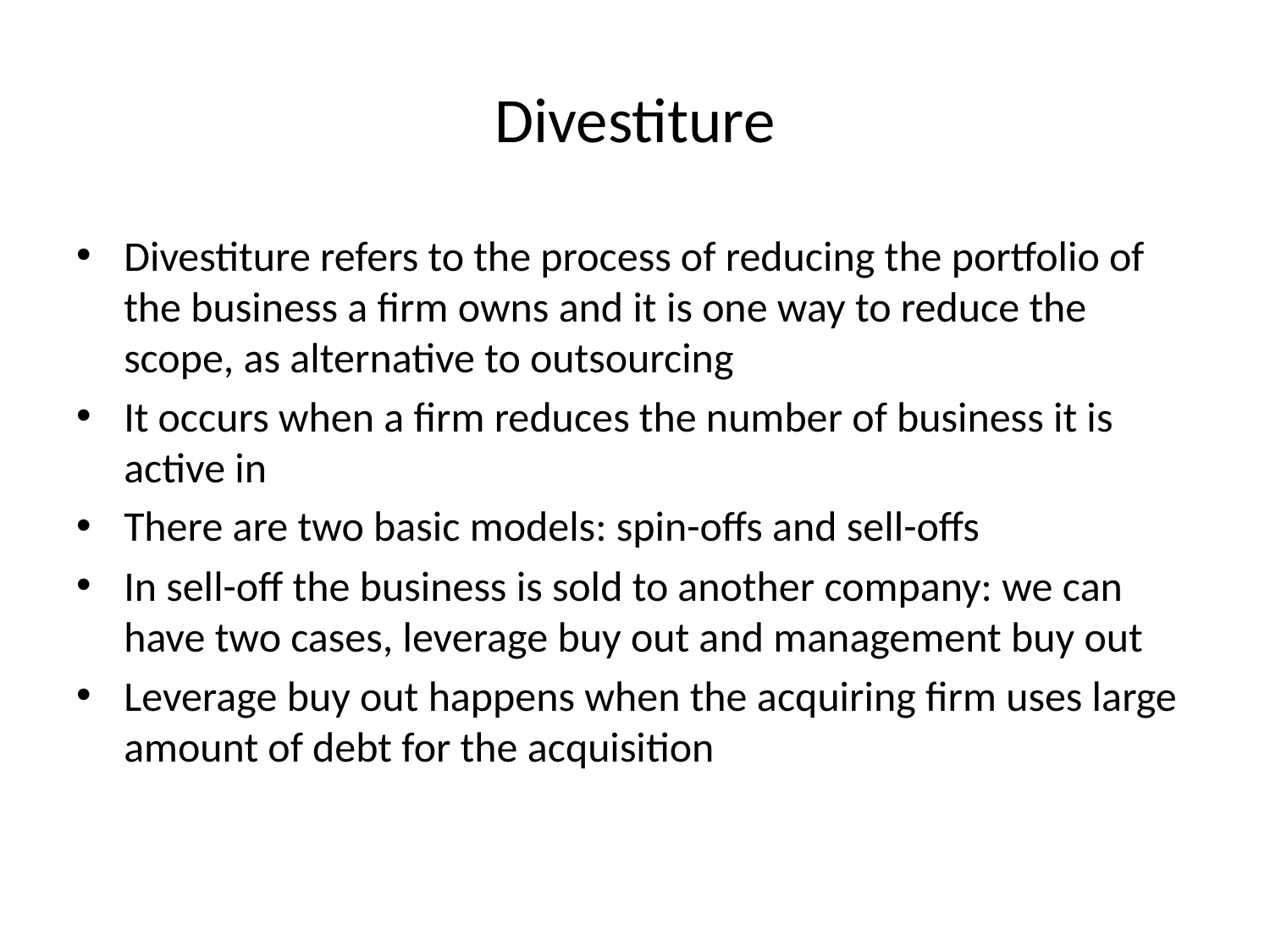

# Divestiture
Divestiture refers to the process of reducing the portfolio of the business a firm owns and it is one way to reduce the scope, as alternative to outsourcing
It occurs when a firm reduces the number of business it is active in
There are two basic models: spin-offs and sell-offs
In sell-off the business is sold to another company: we can have two cases, leverage buy out and management buy out
Leverage buy out happens when the acquiring firm uses large amount of debt for the acquisition